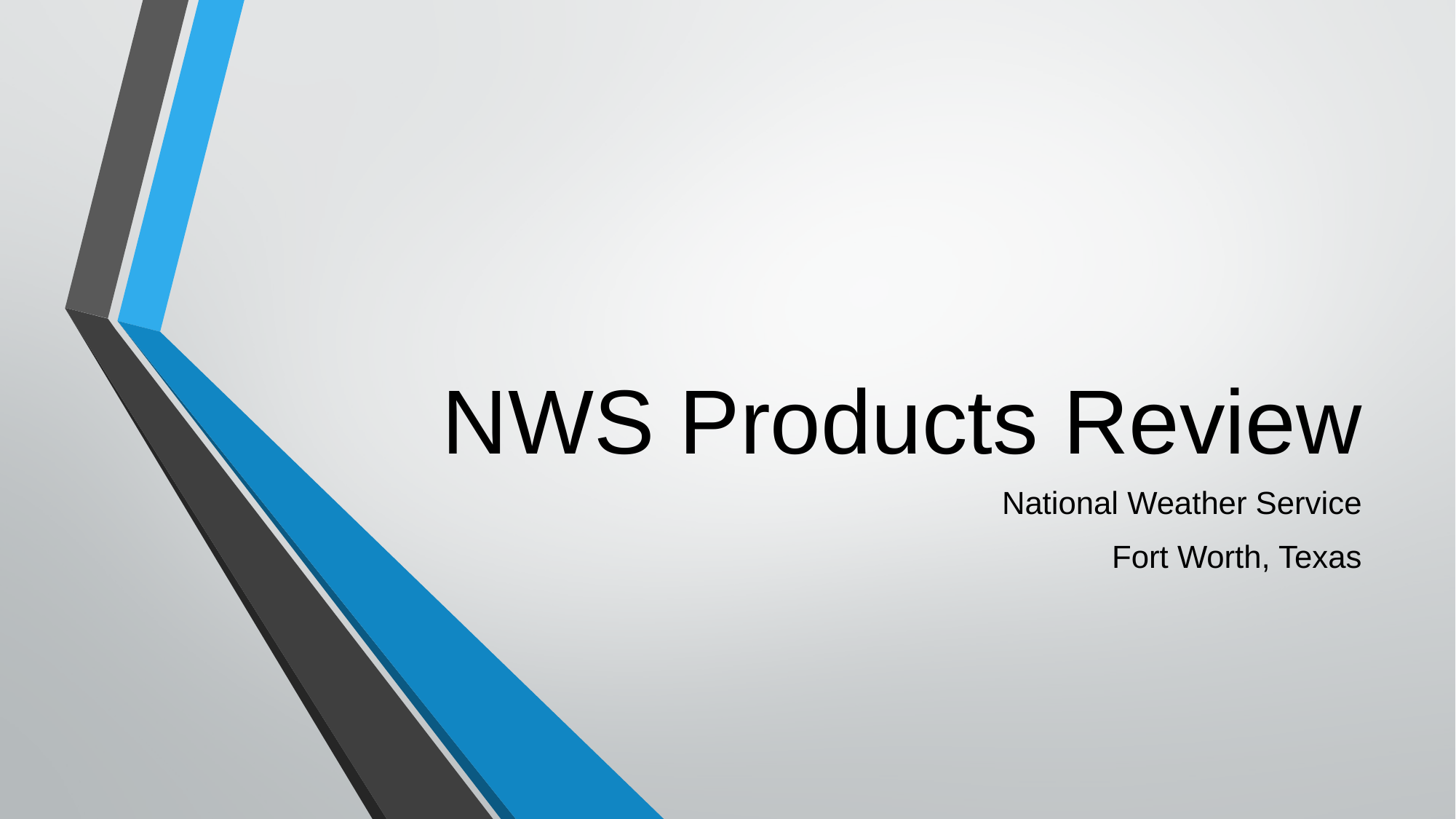

# NWS Products Review
National Weather Service
Fort Worth, Texas